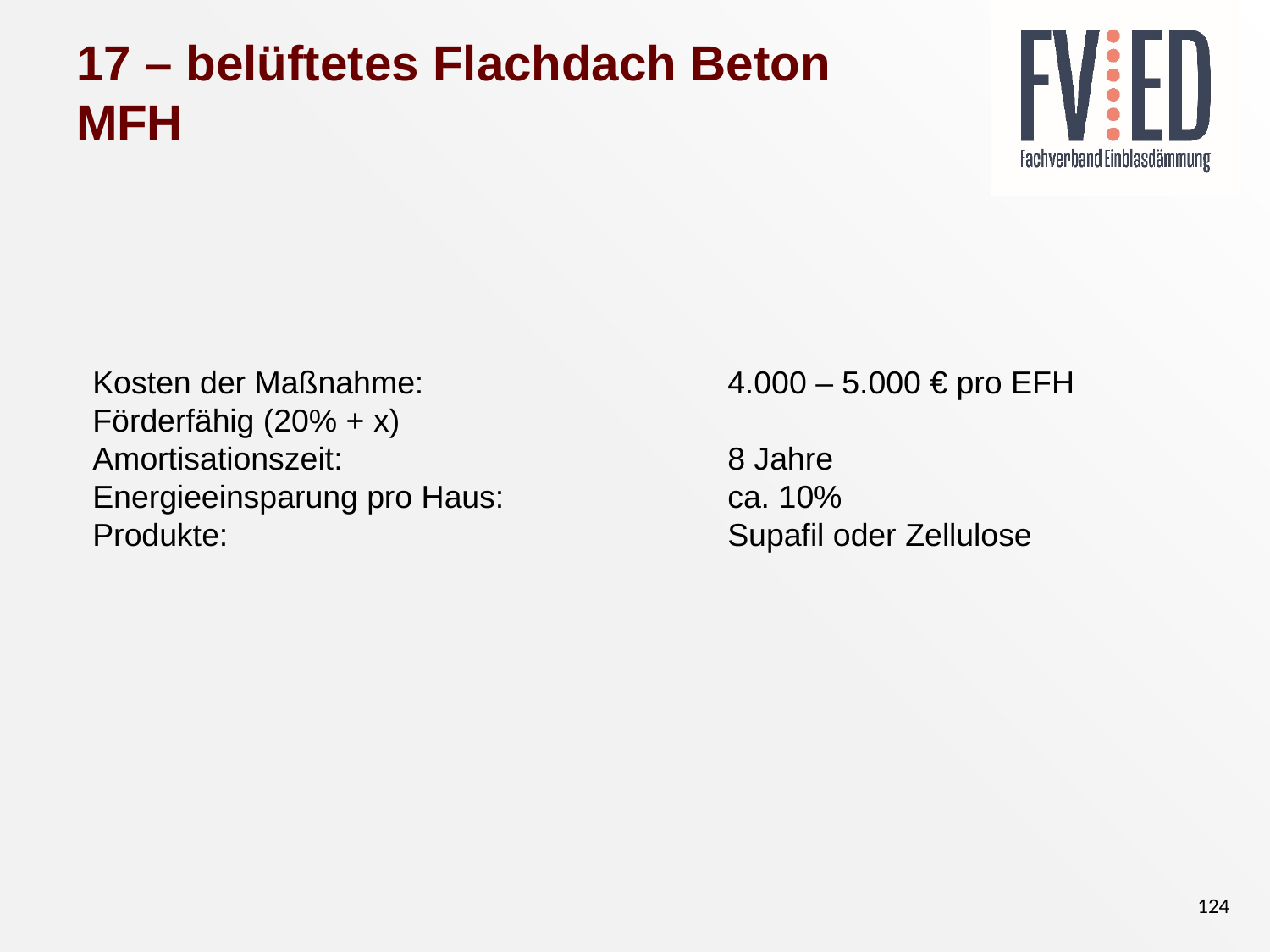

17 – belüftetes Flachdach Beton MFH

#
Kosten der Maßnahme: 			4.000 – 5.000 € pro EFH
Förderfähig (20% + x)
Amortisationszeit: 			8 Jahre
Energieeinsparung pro Haus: 		ca. 10%
Produkte:				Supafil oder Zellulose